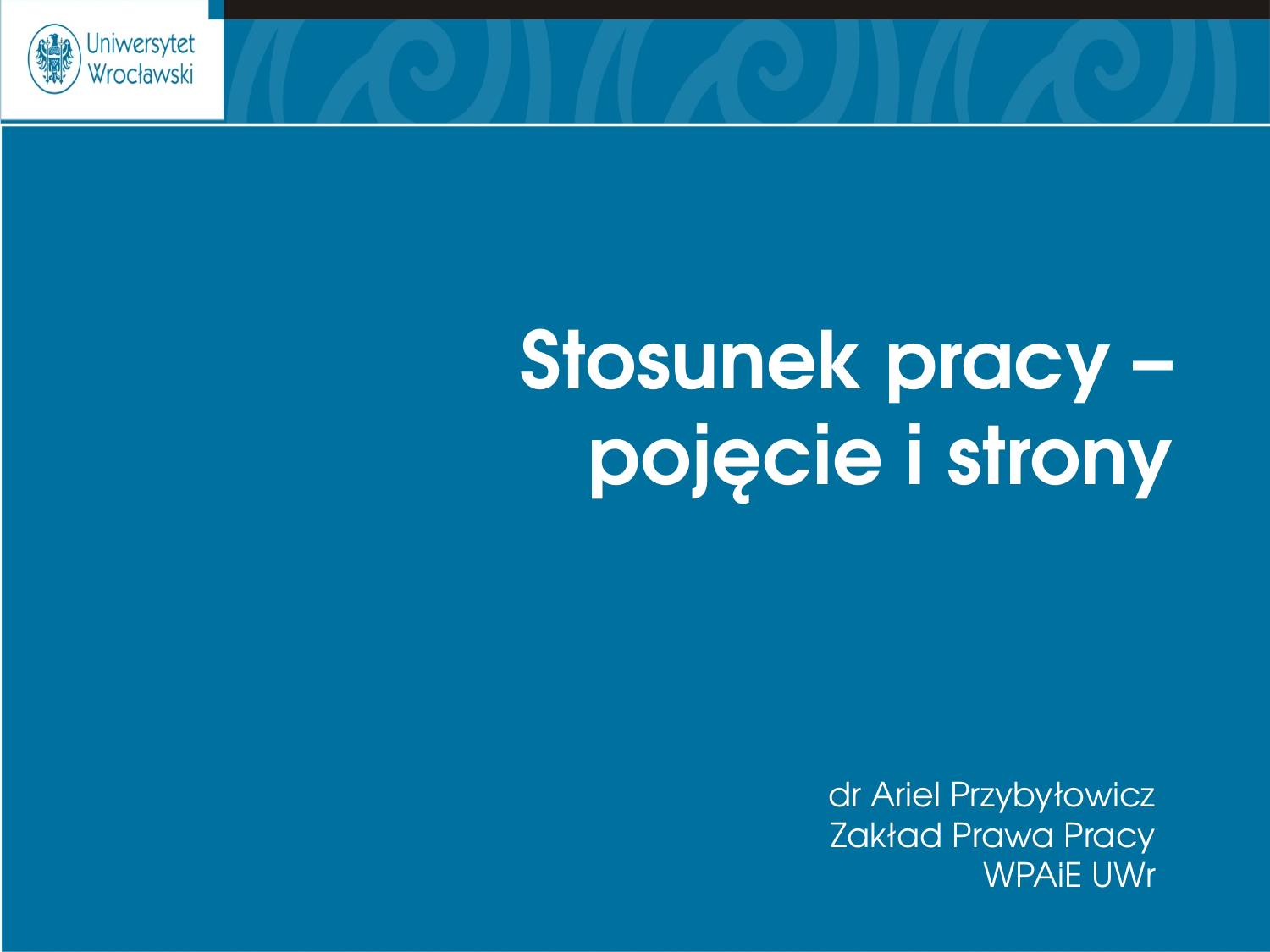

# Stosunek pracy – pojęcie i strony
dr Ariel Przybyłowicz
Zakład Prawa Pracy
WPAiE UWr